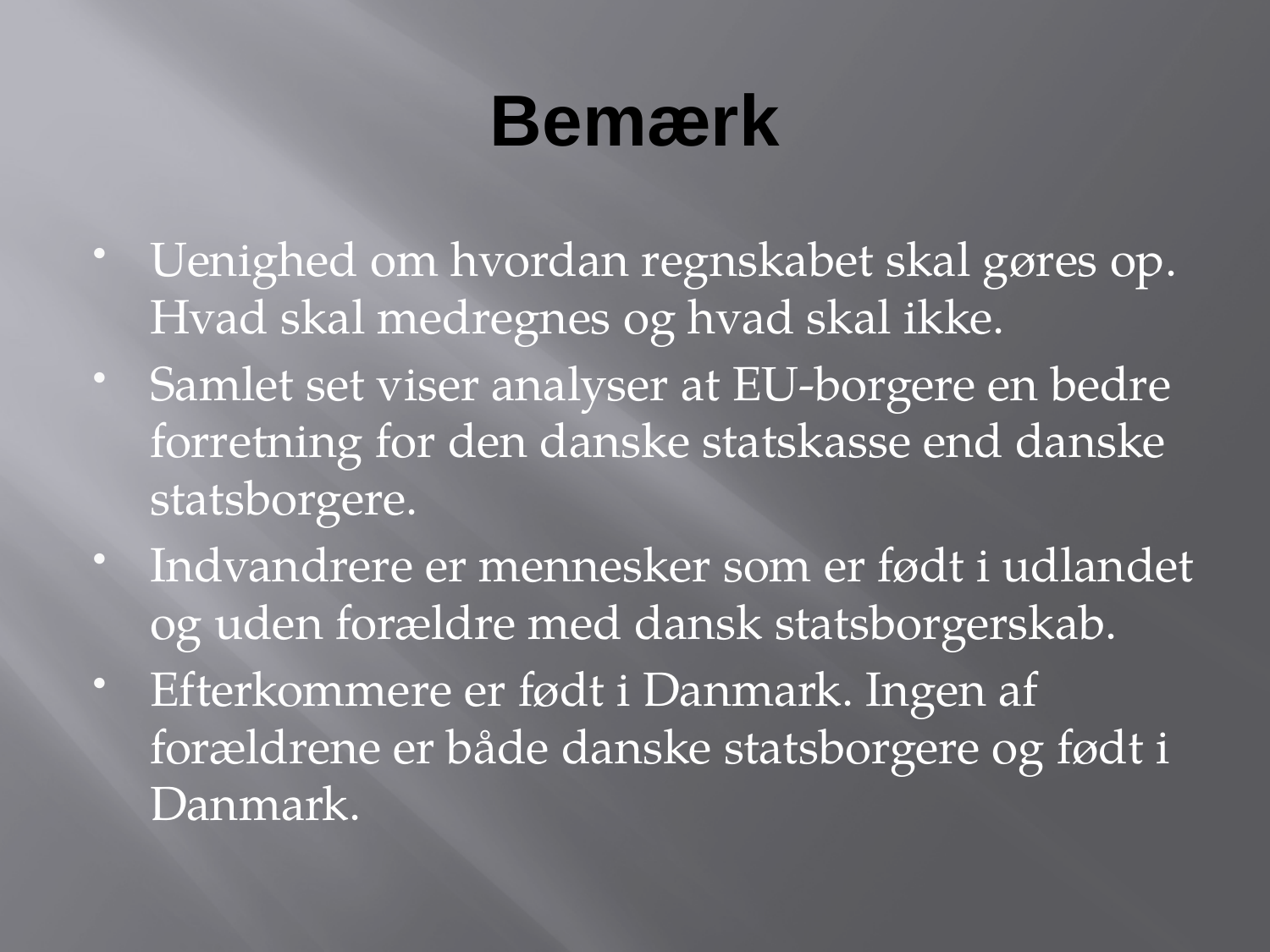

# Bemærk
Uenighed om hvordan regnskabet skal gøres op. Hvad skal medregnes og hvad skal ikke.
Samlet set viser analyser at EU-borgere en bedre forretning for den danske statskasse end danske statsborgere.
Indvandrere er mennesker som er født i udlandet og uden forældre med dansk statsborgerskab.
Efterkommere er født i Danmark. Ingen af forældrene er både danske statsborgere og født i Danmark.